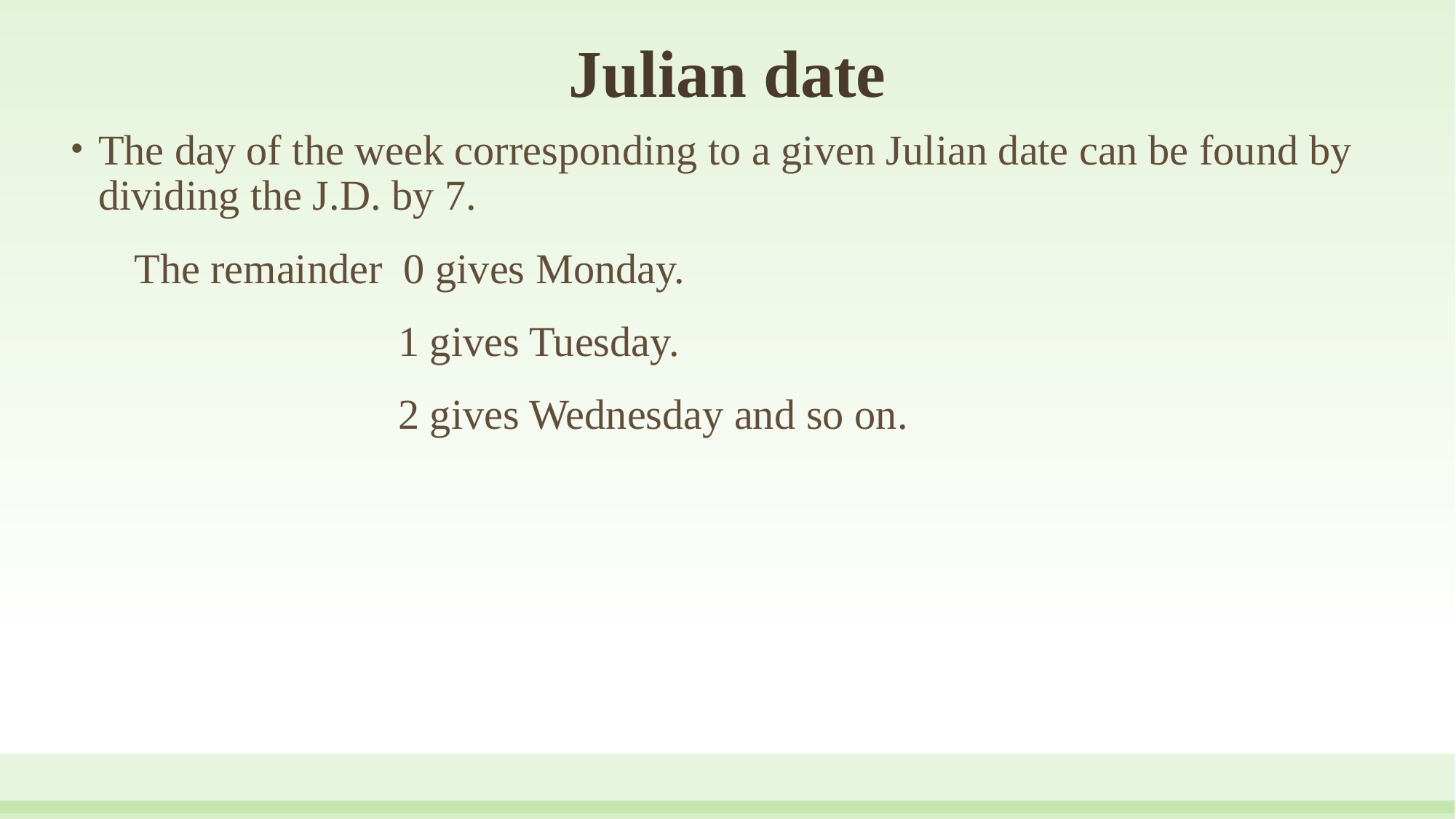

# Julian date
The day of the week corresponding to a given Julian date can be found by dividing the J.D. by 7.
      The remainder  0 gives Monday.
                               1 gives Tuesday.
                               2 gives Wednesday and so on.